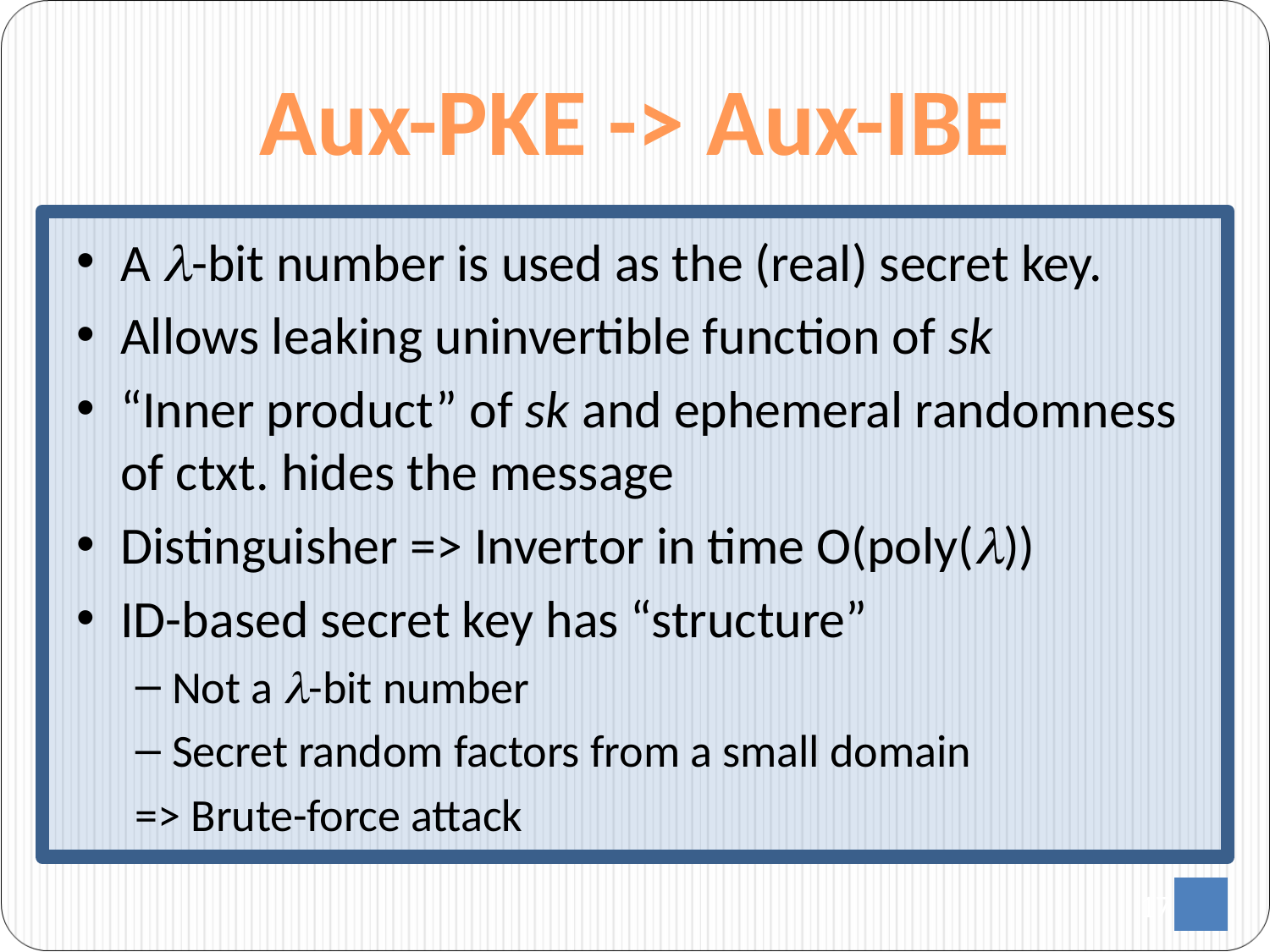

# Aux-PKE -> Aux-IBE

A λ-bit number is used as the (real) secret key.
Allows leaking uninvertible function of sk
“Inner product” of sk and ephemeral randomness of ctxt. hides the message
Distinguisher => Invertor in time O(poly(λ))
ID-based secret key has “structure”
Not a λ-bit number
Secret random factors from a small domain
=> Brute-force attack